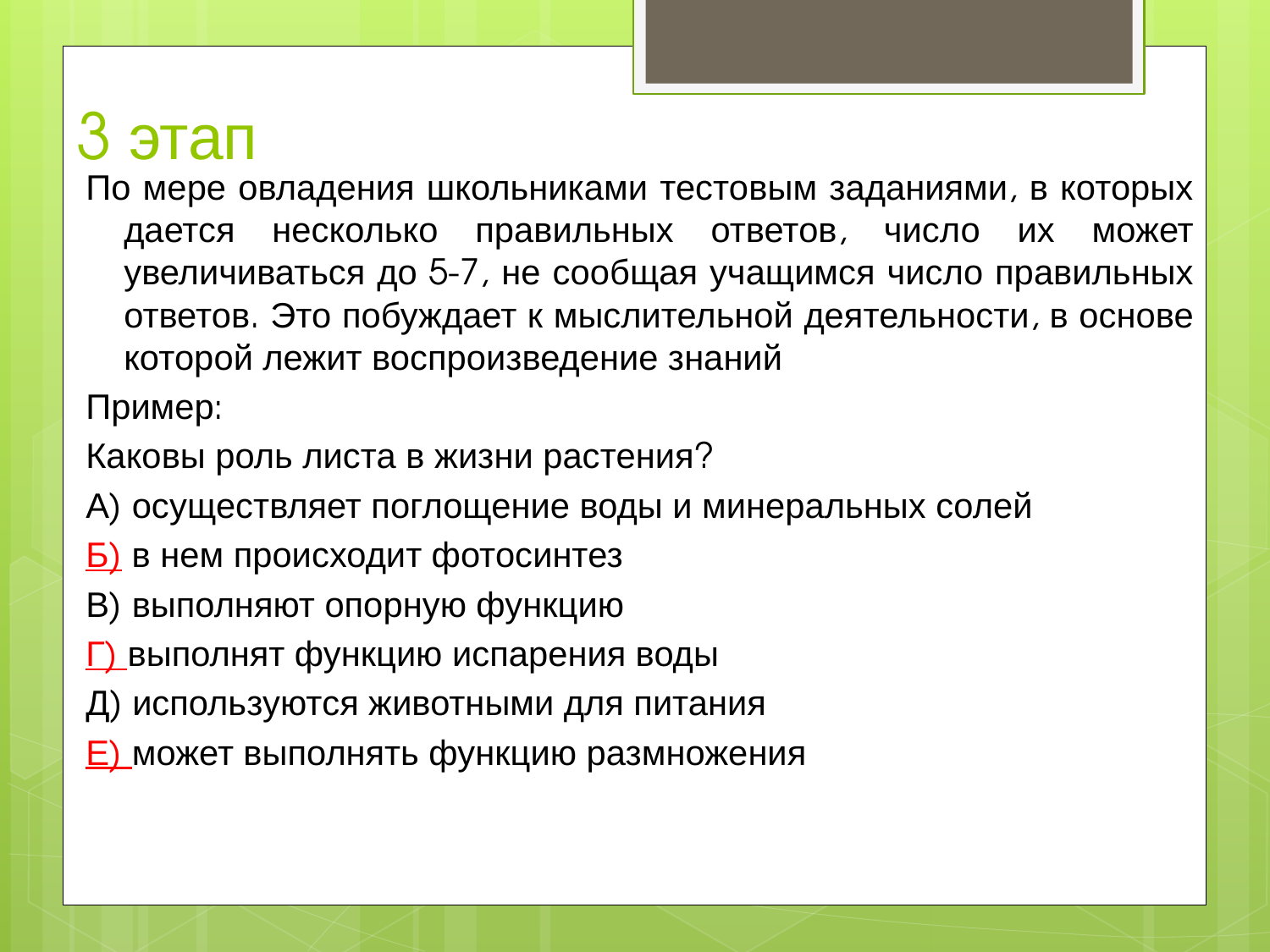

# 3 этап
По мере овладения школьниками тестовым заданиями, в которых дается несколько правильных ответов, число их может увеличиваться до 5-7, не сообщая учащимся число правильных ответов. Это побуждает к мыслительной деятельности, в основе которой лежит воспроизведение знаний
Пример:
Каковы роль листа в жизни растения?
А) осуществляет поглощение воды и минеральных солей
Б) в нем происходит фотосинтез
В) выполняют опорную функцию
Г) выполнят функцию испарения воды
Д) используются животными для питания
Е) может выполнять функцию размножения